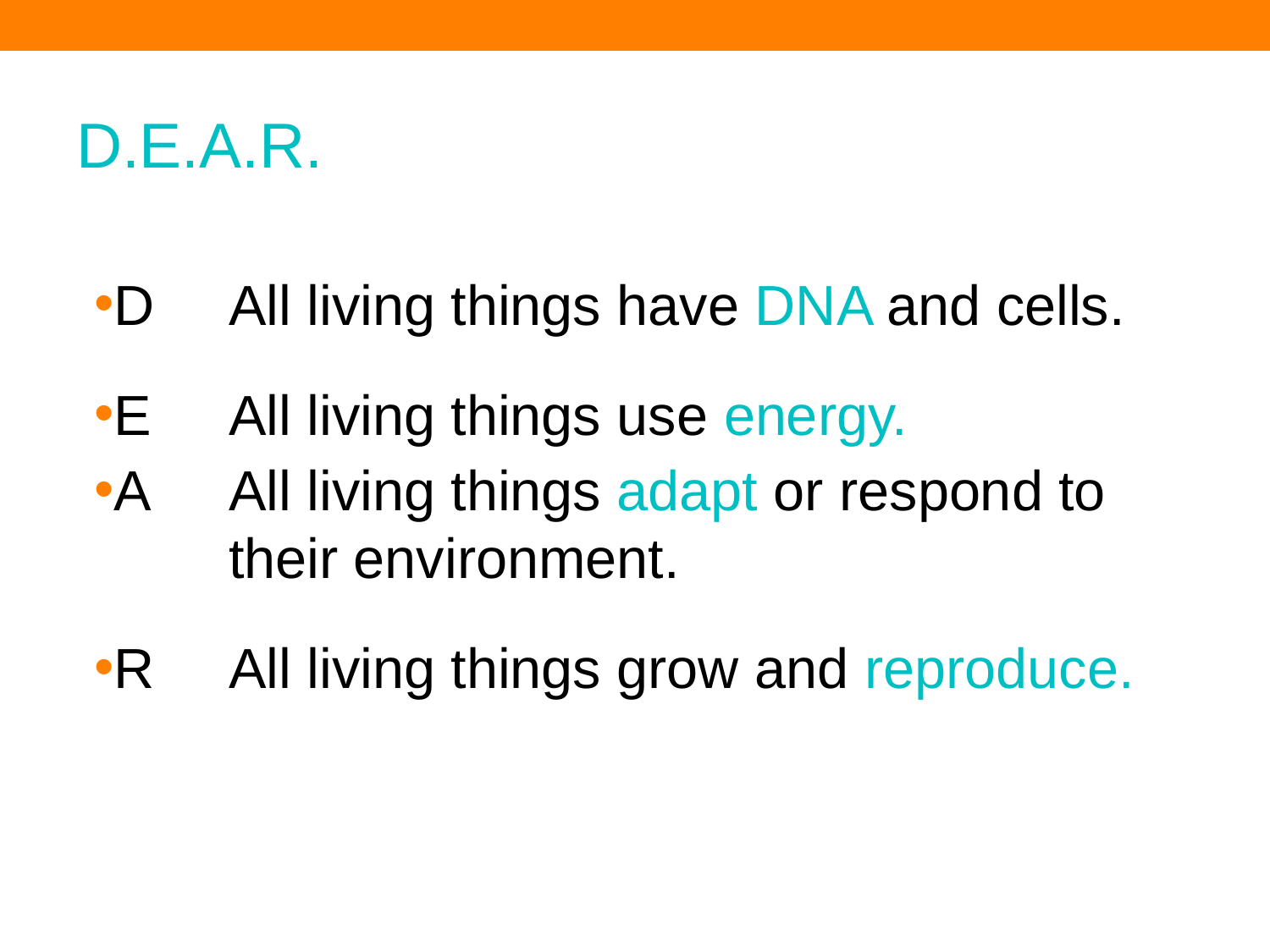

# D.E.A.R.
D	All living things have DNA and cells.
E	All living things use energy.
A	All living things adapt or respond to 	their environment.
R	All living things grow and reproduce.